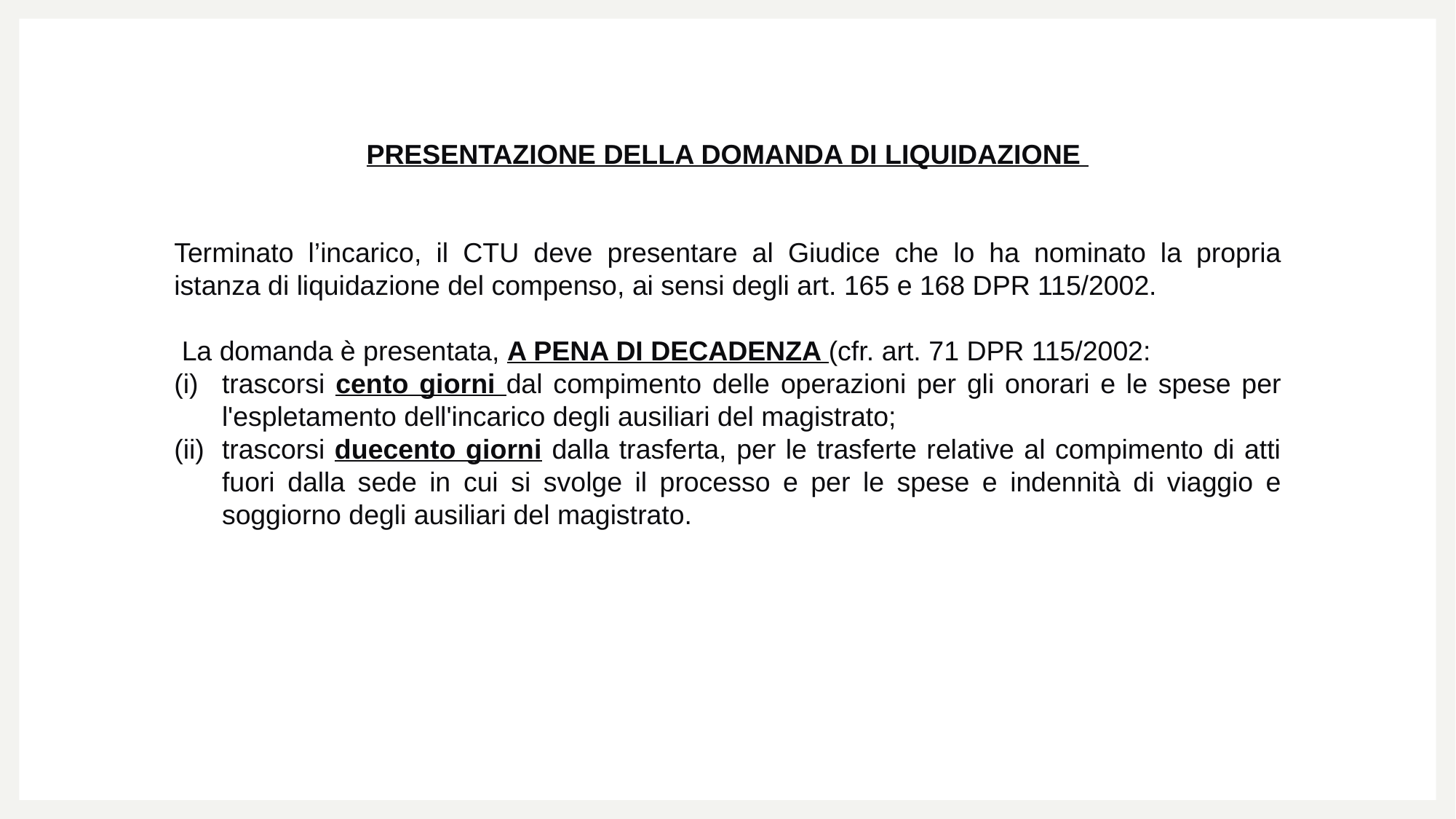

PRESENTAZIONE DELLA DOMANDA DI LIQUIDAZIONE

Terminato l’incarico, il CTU deve presentare al Giudice che lo ha nominato la propria istanza di liquidazione del compenso, ai sensi degli art. 165 e 168 DPR 115/2002.

 La domanda è presentata, A PENA DI DECADENZA (cfr. art. 71 DPR 115/2002:
trascorsi cento giorni dal compimento delle operazioni per gli onorari e le spese per l'espletamento dell'incarico degli ausiliari del magistrato;
trascorsi duecento giorni dalla trasferta, per le trasferte relative al compimento di atti fuori dalla sede in cui si svolge il processo e per le spese e indennità di viaggio e soggiorno degli ausiliari del magistrato.